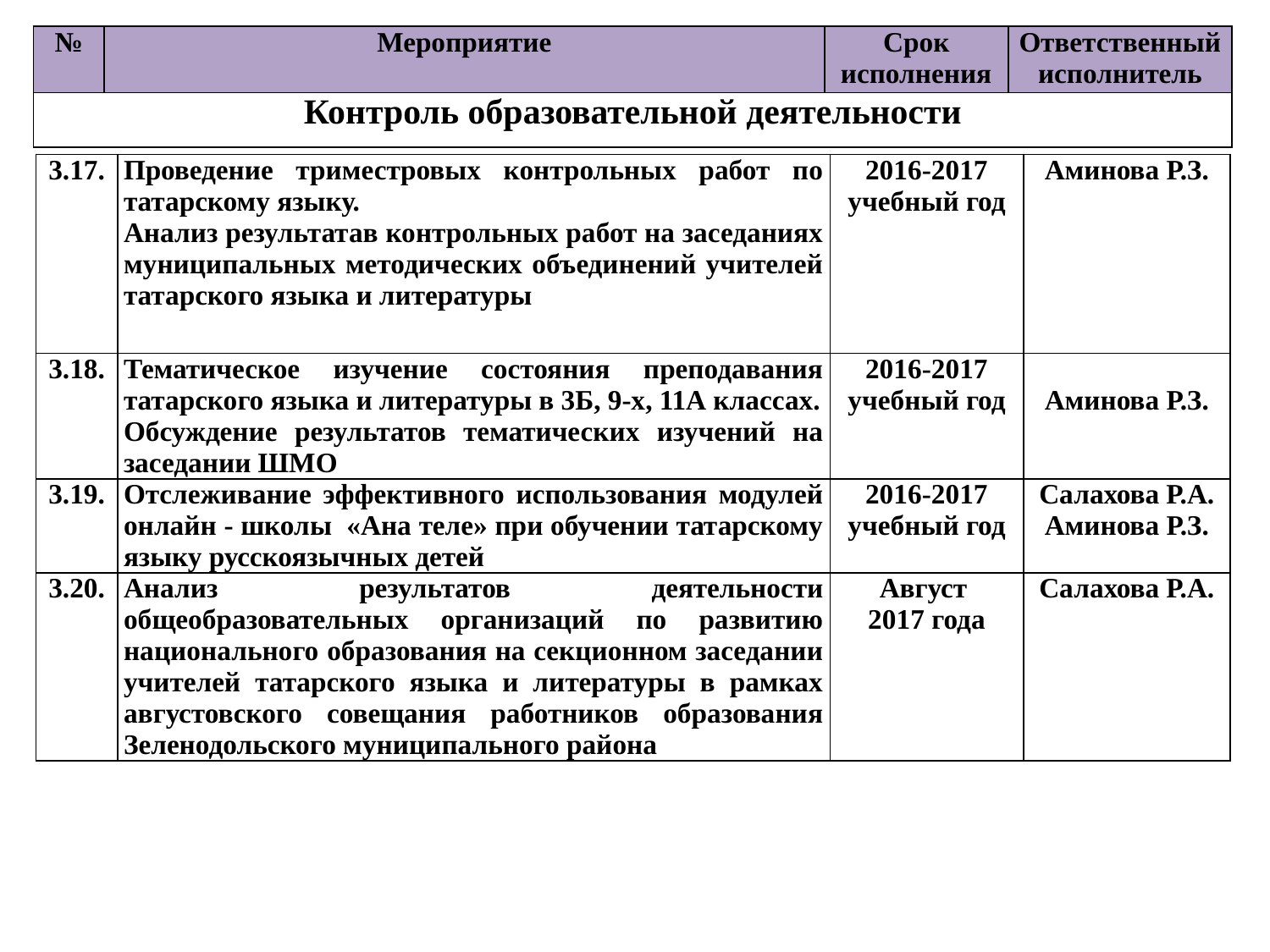

| № | Мероприятие | Срок исполнения | Ответственный исполнитель |
| --- | --- | --- | --- |
| Контроль образовательной деятельности |  |  |  |
| 3.17. | Проведение триместровых контрольных работ по татарскому языку. Анализ результатав контрольных работ на заседаниях муниципальных методических объединений учителей татарского языка и литературы | 2016-2017 учебный год | Аминова Р.З. |
| --- | --- | --- | --- |
| 3.18. | Тематическое изучение состояния преподавания татарского языка и литературы в 3Б, 9-х, 11А классах. Обсуждение результатов тематических изучений на заседании ШМО | 2016-2017 учебный год | Аминова Р.З. |
| 3.19. | Отслеживание эффективного использования модулей онлайн - школы «Ана теле» при обучении татарскому языку русскоязычных детей | 2016-2017 учебный год | Салахова Р.А. Аминова Р.З. |
| 3.20. | Анализ результатов деятельности общеобразовательных организаций по развитию национального образования на секционном заседании учителей татарского языка и литературы в рамках августовского совещания работников образования Зеленодольского муниципального района | Август 2017 года | Салахова Р.А. |